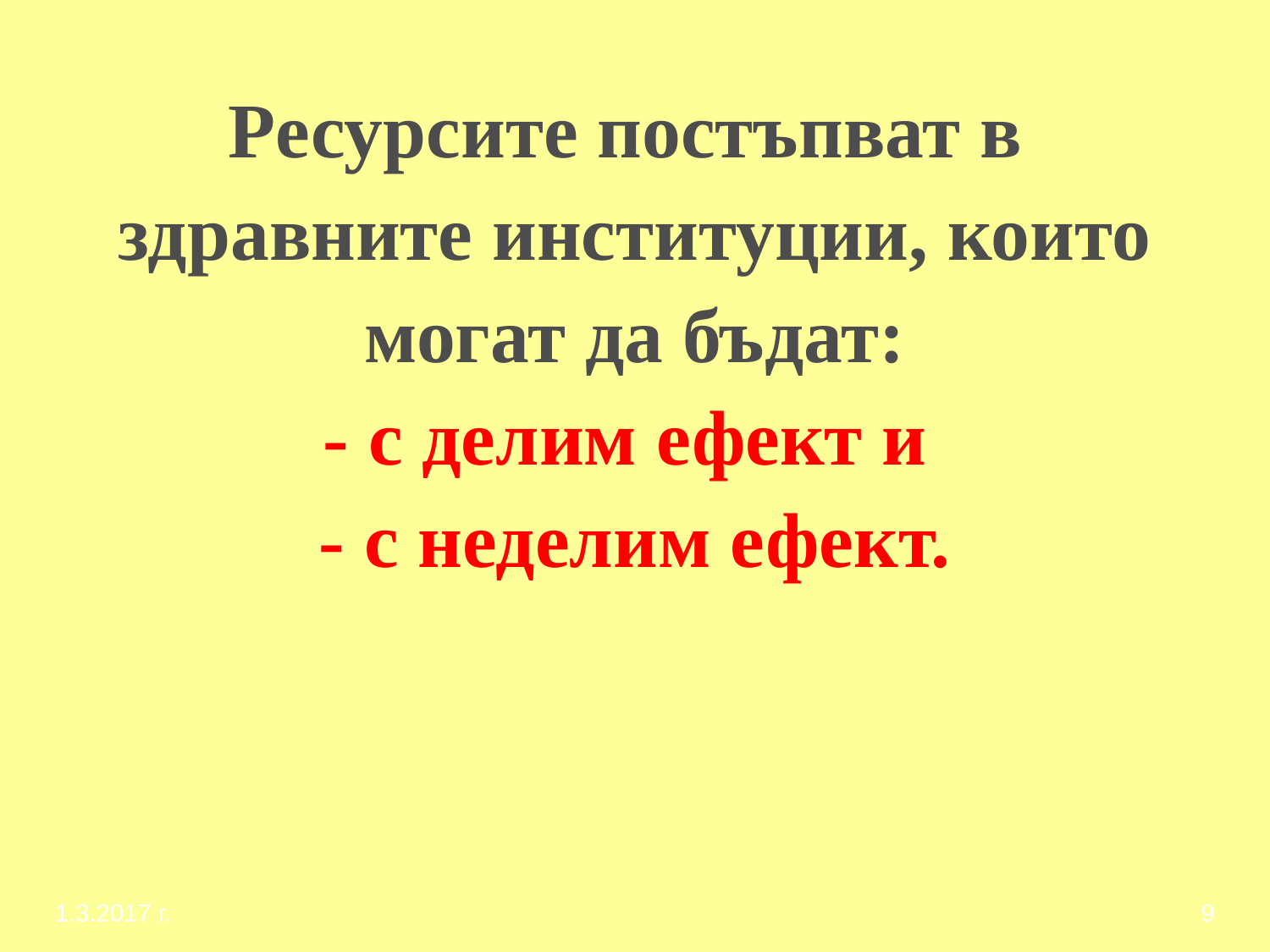

# Ресурсите постъпват в здравните институции, които могат да бъдат: - с делим ефект и - с неделим ефект.
1.3.2017 г.
9